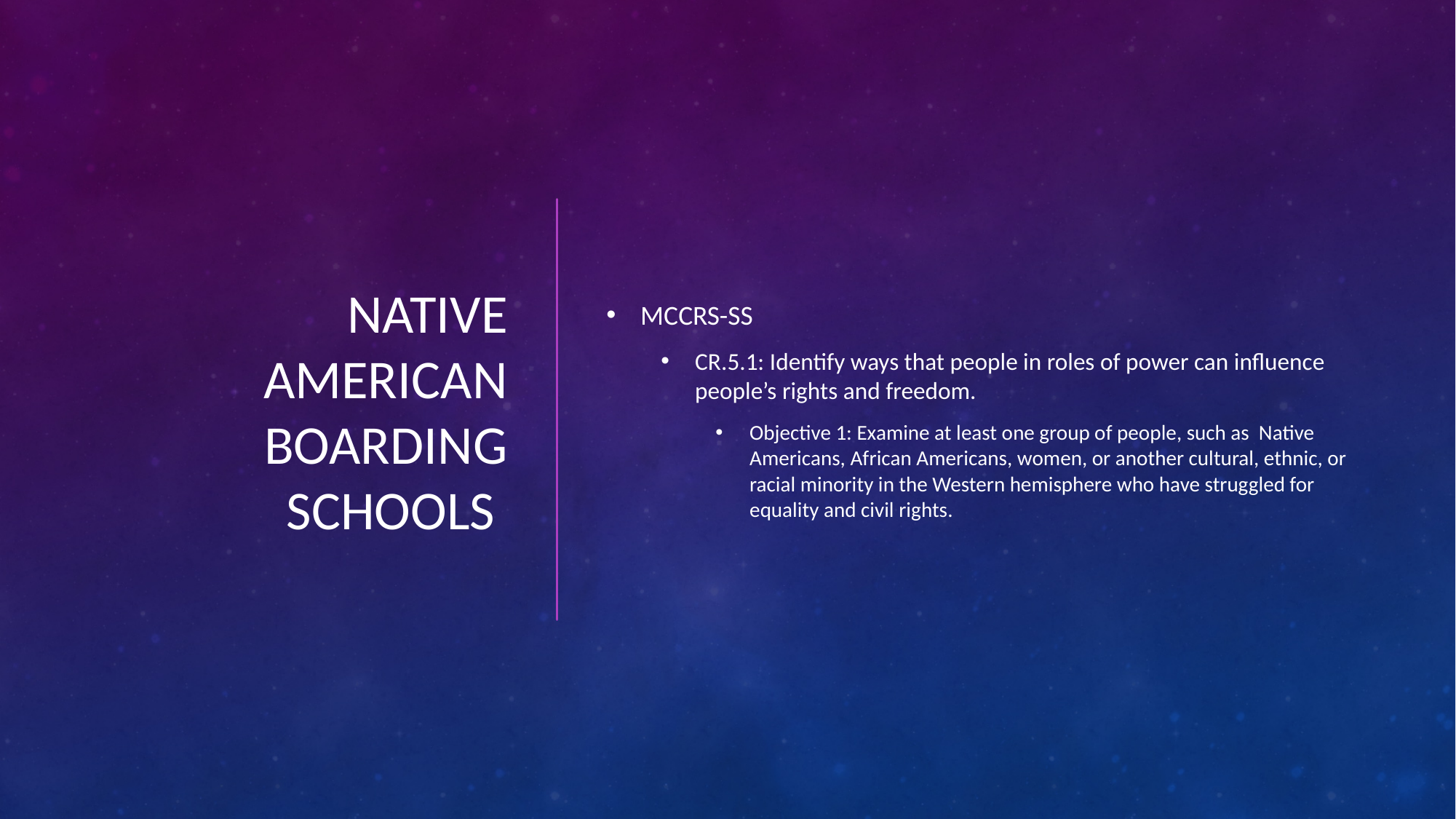

# Native American Boarding Schools
MCCRS-SS
CR.5.1: Identify ways that people in roles of power can influence people’s rights and freedom.
Objective 1: Examine at least one group of people, such as  Native Americans, African Americans, women, or another cultural, ethnic, or racial minority in the Western hemisphere who have struggled for equality and civil rights.